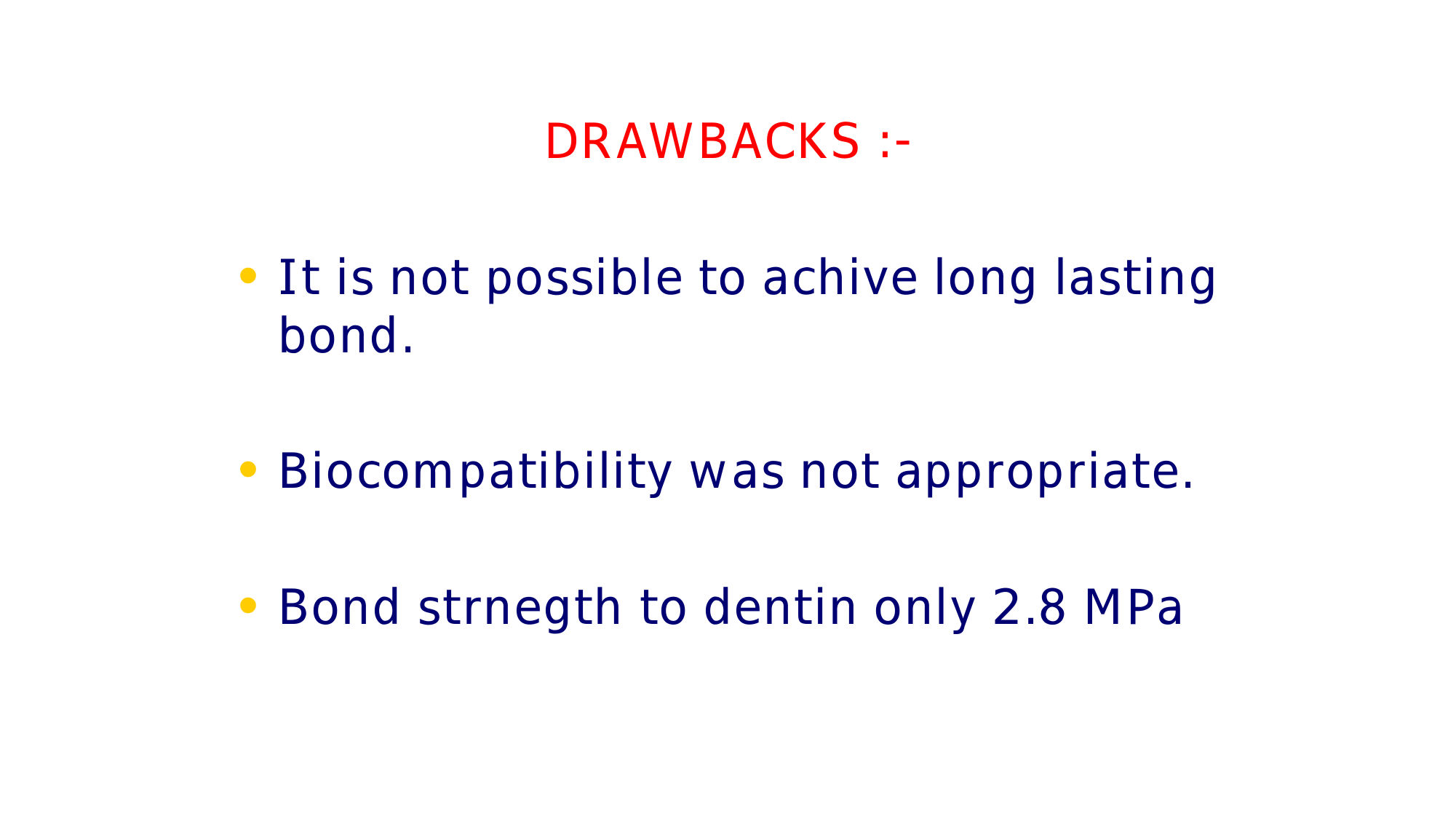

DRAWBACKS :-

It is not possible to achive long lasting bond.

Biocompatibility was not appropriate.

Bond strnegth to dentin only 2.8 MPa